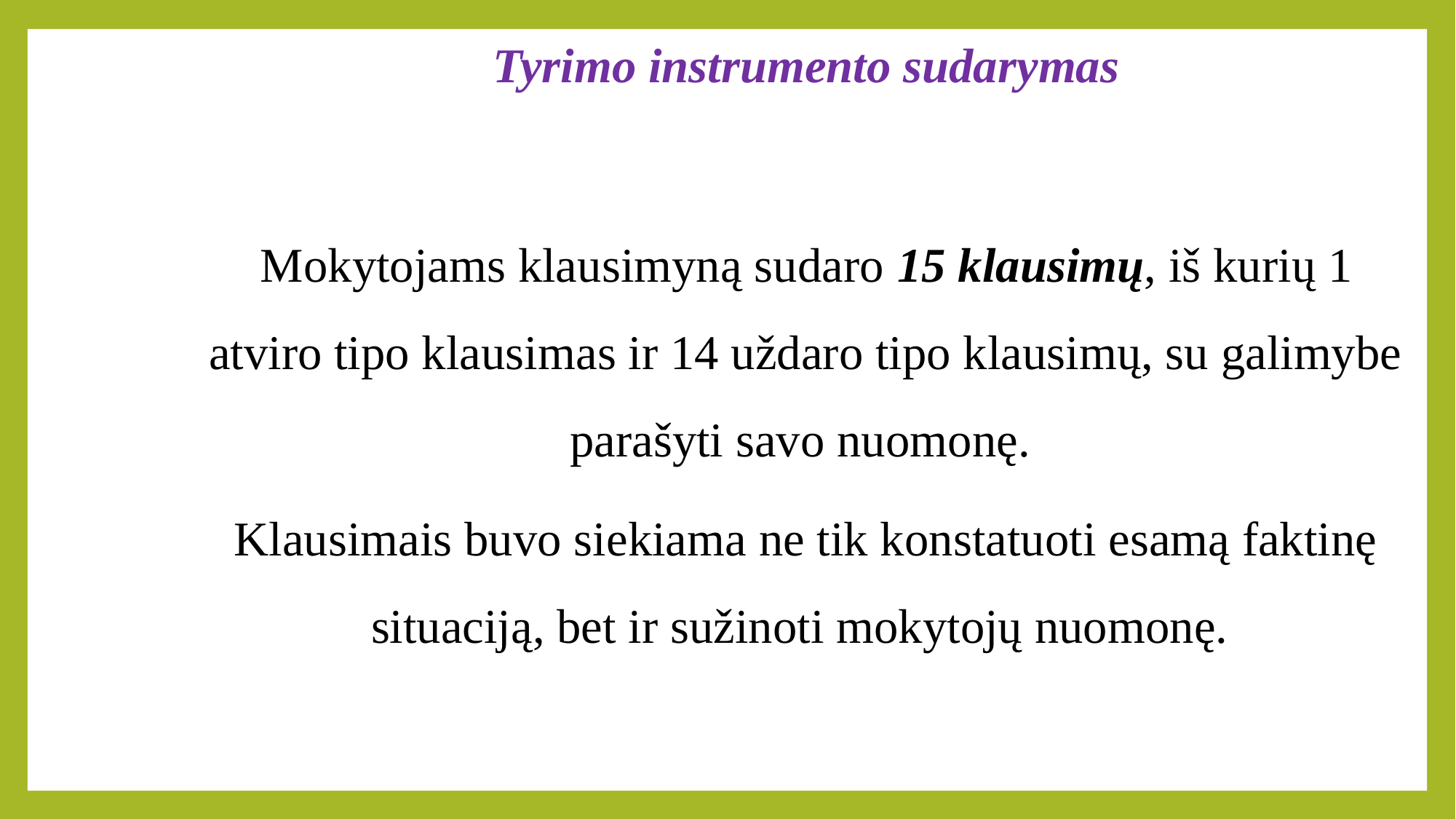

Tyrimo instrumento sudarymas

Mokytojams klausimyną sudaro 15 klausimų, iš kurių 1 atviro tipo klausimas ir 14 uždaro tipo klausimų, su galimybe parašyti savo nuomonę.
Klausimais buvo siekiama ne tik konstatuoti esamą faktinę situaciją, bet ir sužinoti mokytojų nuomonę.